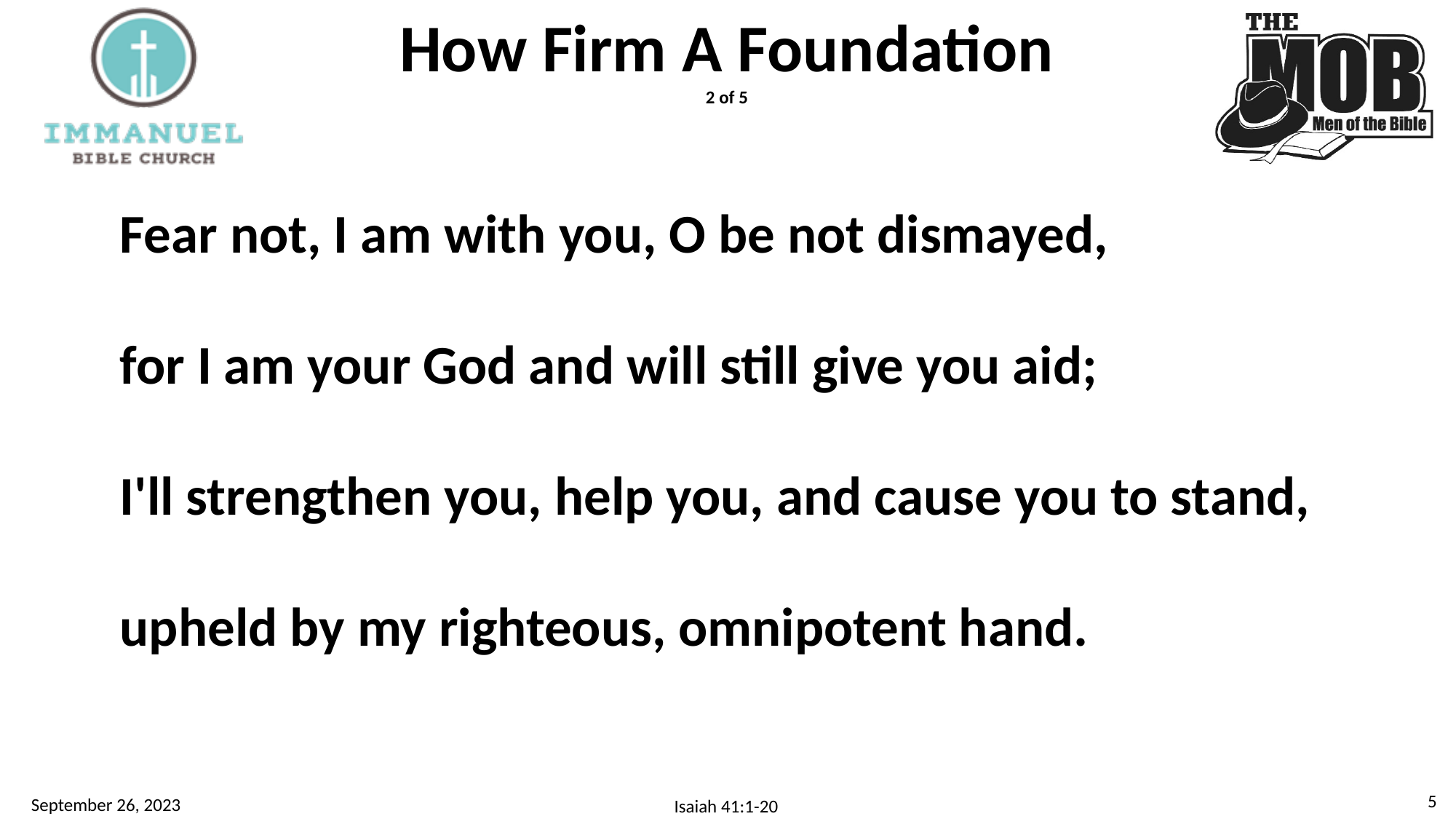

How Firm A Foundation
2 of 5
Fear not, I am with you, O be not dismayed,
for I am your God and will still give you aid;
I'll strengthen you, help you, and cause you to stand,
upheld by my righteous, omnipotent hand.

5
September 26, 2023
Isaiah 41:1-20